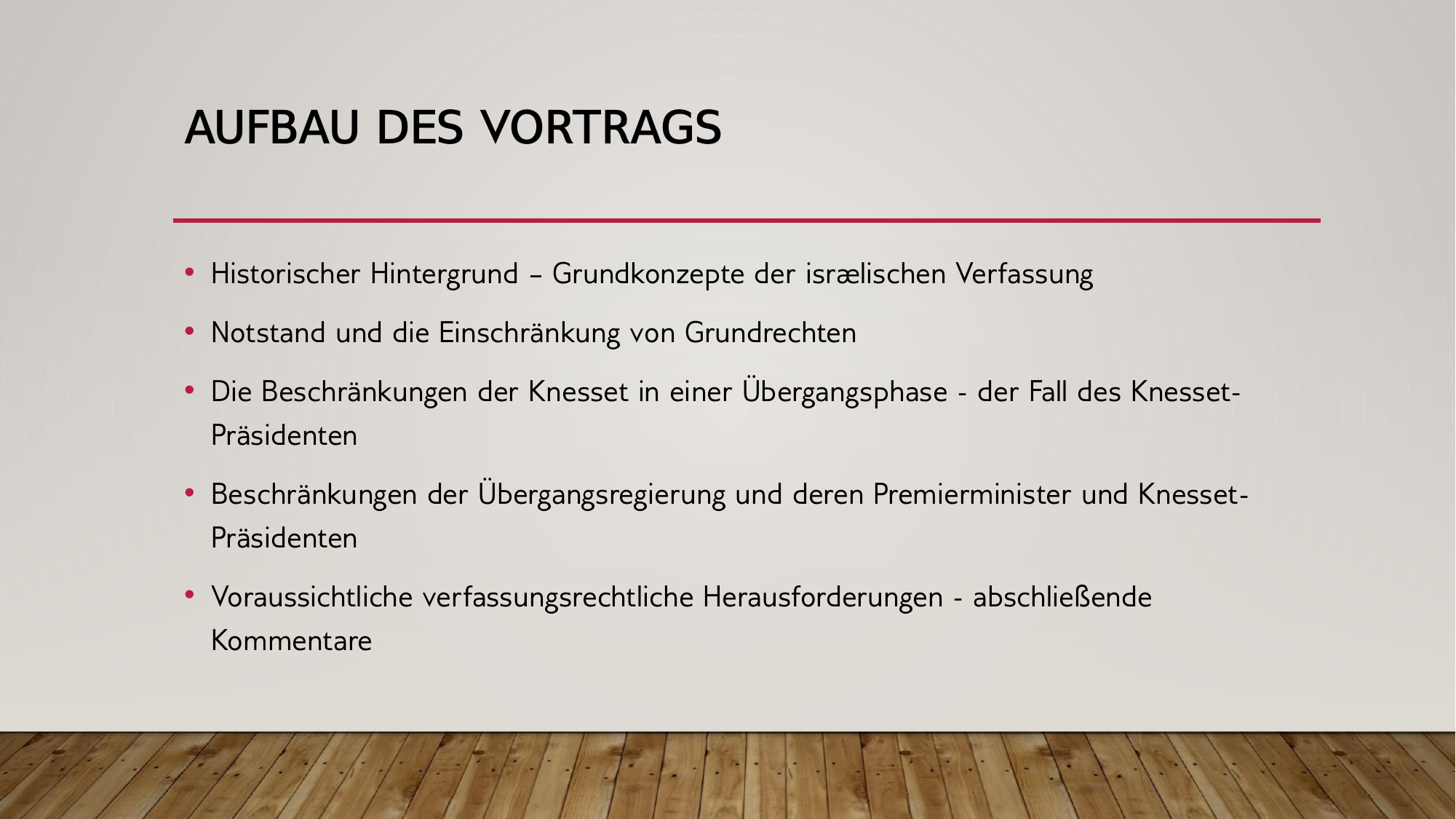

# AUFBAU DES VORTRAGS
Historischer Hintergrund – Grundkonzepte der israelischen Verfassung
Notstand und die Einschränkung von Grundrechten
Die Beschränkungen der Knesset in einer Übergangsphase - der Fall des Knesset-Präsidenten
Beschränkungen der Übergangsregierung und deren Premierminister und Knesset-Präsidenten
Voraussichtliche verfassungsrechtliche Herausforderungen - abschließende Kommentare